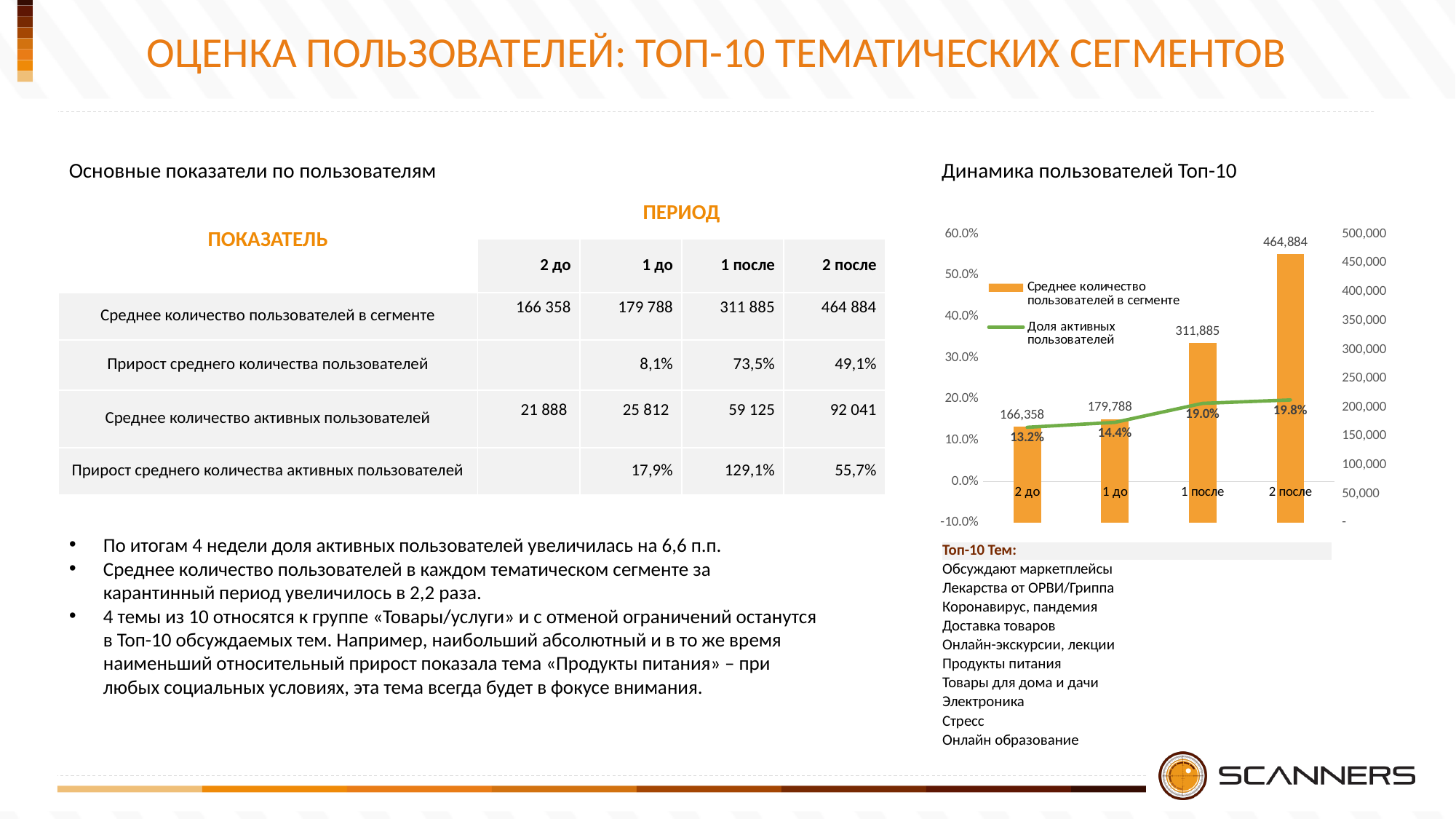

ОЦЕНКА ПОЛЬЗОВАТЕЛЕЙ: ТОП-10 ТЕМАТИЧЕСКИХ СЕГМЕНТОВ

Динамика пользователей Топ-10
Основные показатели по пользователям
| ПОКАЗАТЕЛЬ | ПЕРИОД |  |  |  |
| --- | --- | --- | --- | --- |
|  | 2 до | 1 до | 1 после | 2 после |
| Среднее количество пользователей в сегменте | 166 358 | 179 788 | 311 885 | 464 884 |
| Прирост среднего количества пользователей |  | 8,1% | 73,5% | 49,1% |
| Среднее количество активных пользователей | 21 888 | 25 812 | 59 125 | 92 041 |
| Прирост среднего количества активных пользователей |  | 17,9% | 129,1% | 55,7% |

### Chart

| Category | Среднее количество пользователей в сегменте | Доля активных пользователей |
|---|---|---|
| 2 до | 166357.8 | 0.1315742393804198 |
| 1 до | 179787.8 | 0.14356859030479266 |
| 1 после | 311885.2 | 0.18957432414234465 |
| 2 после | 464883.8 | 0.19798781544979624 |
По итогам 4 недели доля активных пользователей увеличилась на 6,6 п.п.
Среднее количество пользователей в каждом тематическом сегменте за карантинный период увеличилось в 2,2 раза.
4 темы из 10 относятся к группе «Товары/услуги» и с отменой ограничений останутся в Топ-10 обсуждаемых тем. Например, наибольший абсолютный и в то же время наименьший относительный прирост показала тема «Продукты питания» – при любых социальных условиях, эта тема всегда будет в фокусе внимания.
| Топ-10 Тем: |
| --- |
| Обсуждают маркетплейсы |
| Лекарства от ОРВИ/Гриппа |
| Коронавирус, пандемия |
| Доставка товаров |
| Онлайн-экскурсии, лекции |
| Продукты питания |
| Товары для дома и дачи |
| Электроника |
| Стресс |
| Онлайн образование |